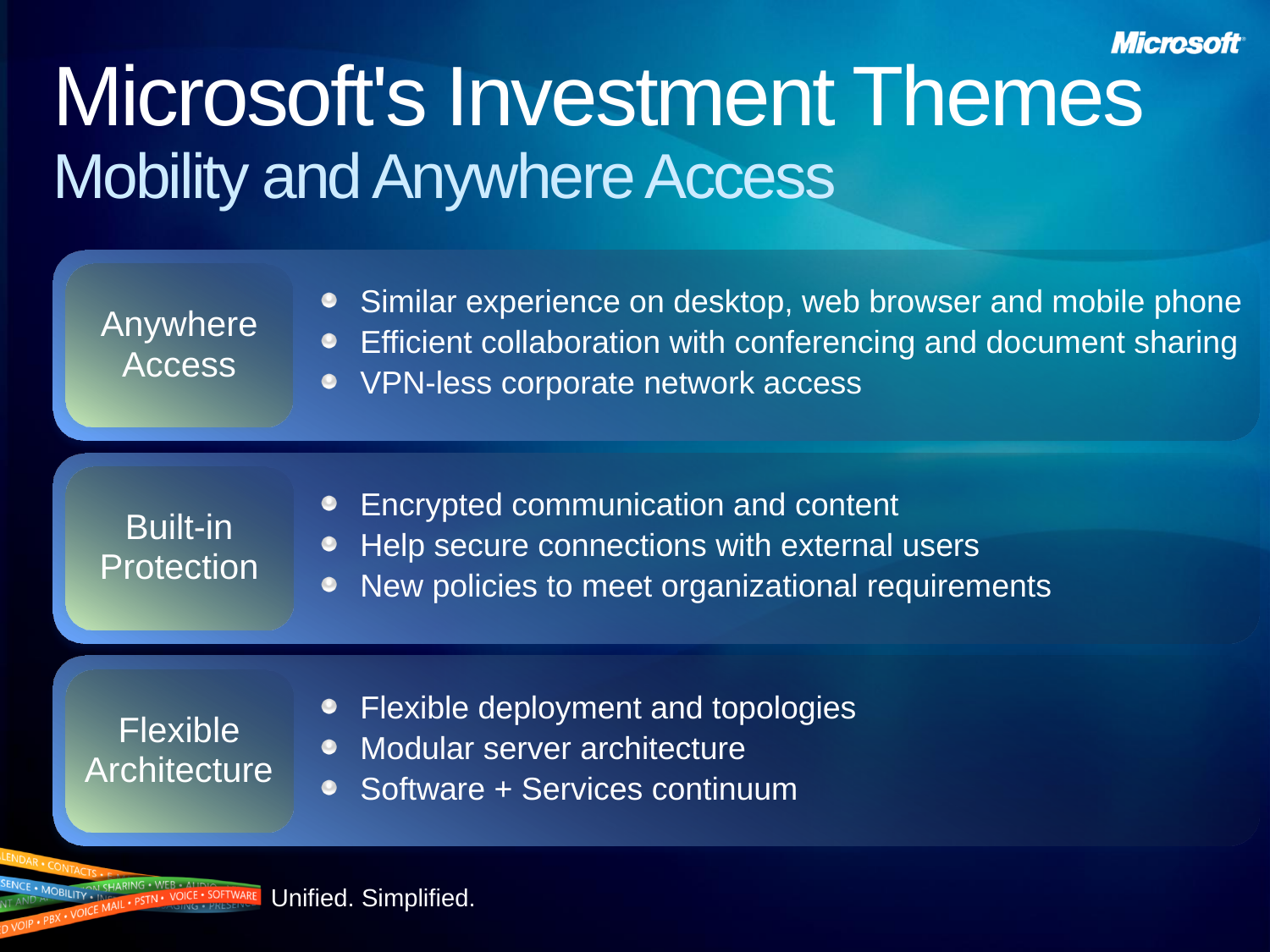

# Microsoft's Investment Themes Mobility and Anywhere Access

Similar experience on desktop, web browser and mobile phone
Efficient collaboration with conferencing and document sharing
VPN-less corporate network access
Anywhere Access

Encrypted communication and content
Help secure connections with external users
New policies to meet organizational requirements
Built-in Protection

Flexible deployment and topologies
Modular server architecture
Software + Services continuum
Flexible Architecture